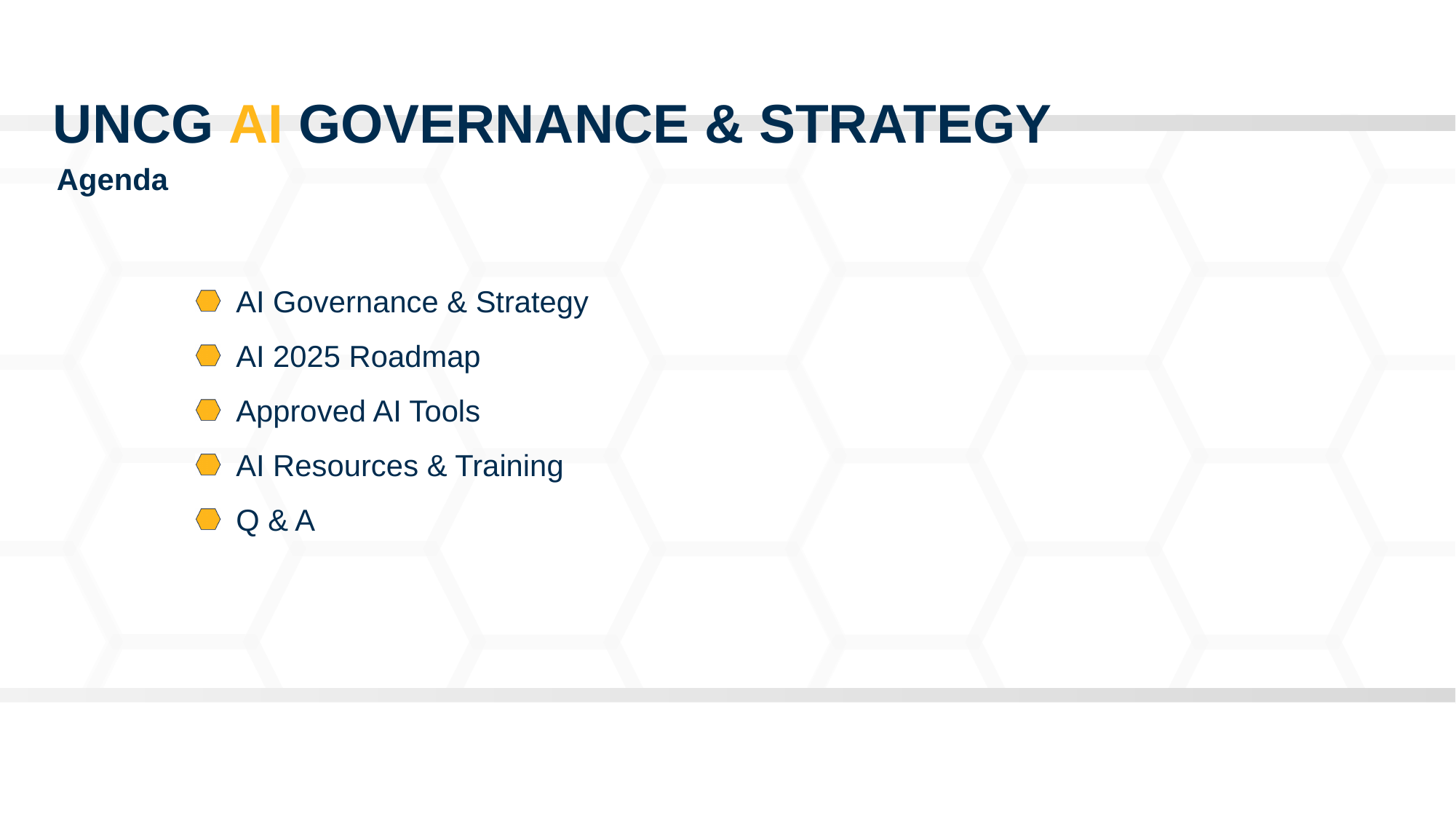

UNCG AI GOVERNANCE & STRATEGY

Agenda

AI Governance & Strategy
AI 2025 Roadmap
Approved AI Tools
AI Resources & Training
Q & A